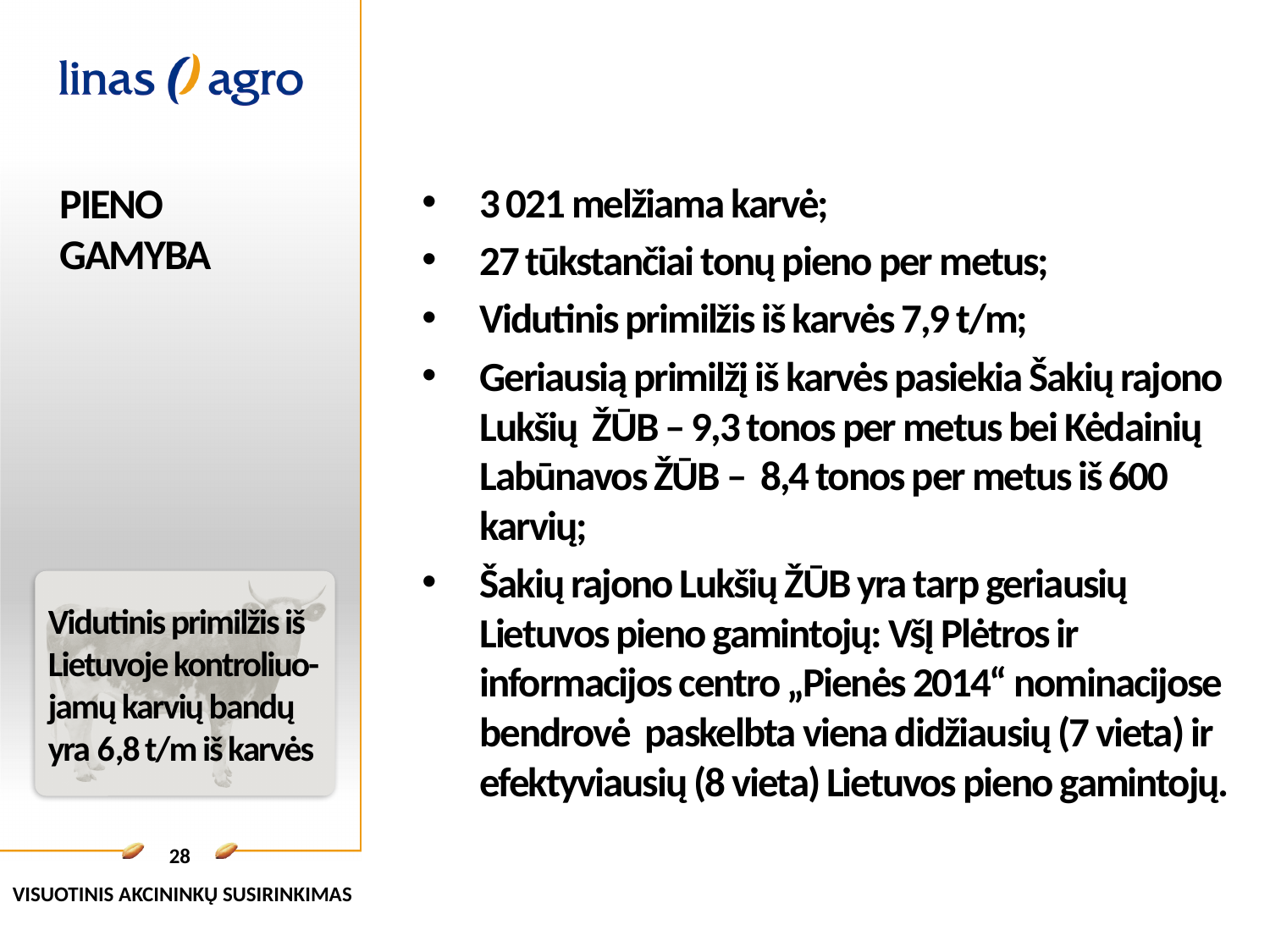

# Pieno gamyba
3 021 melžiama karvė;
27 tūkstančiai tonų pieno per metus;
Vidutinis primilžis iš karvės 7,9 t/m;
Geriausią primilžį iš karvės pasiekia Šakių rajono Lukšių  ŽŪB – 9,3 tonos per metus bei Kėdainių Labūnavos ŽŪB –  8,4 tonos per metus iš 600 karvių;
Šakių rajono Lukšių ŽŪB yra tarp geriausių Lietuvos pieno gamintojų: VšĮ Plėtros ir informacijos centro „Pienės 2014“ nominacijose bendrovė  paskelbta viena didžiausių (7 vieta) ir efektyviausių (8 vieta) Lietuvos pieno gamintojų.
Vidutinis primilžis iš Lietuvoje kontroliuo-jamų karvių bandų yra 6,8 t/m iš karvės